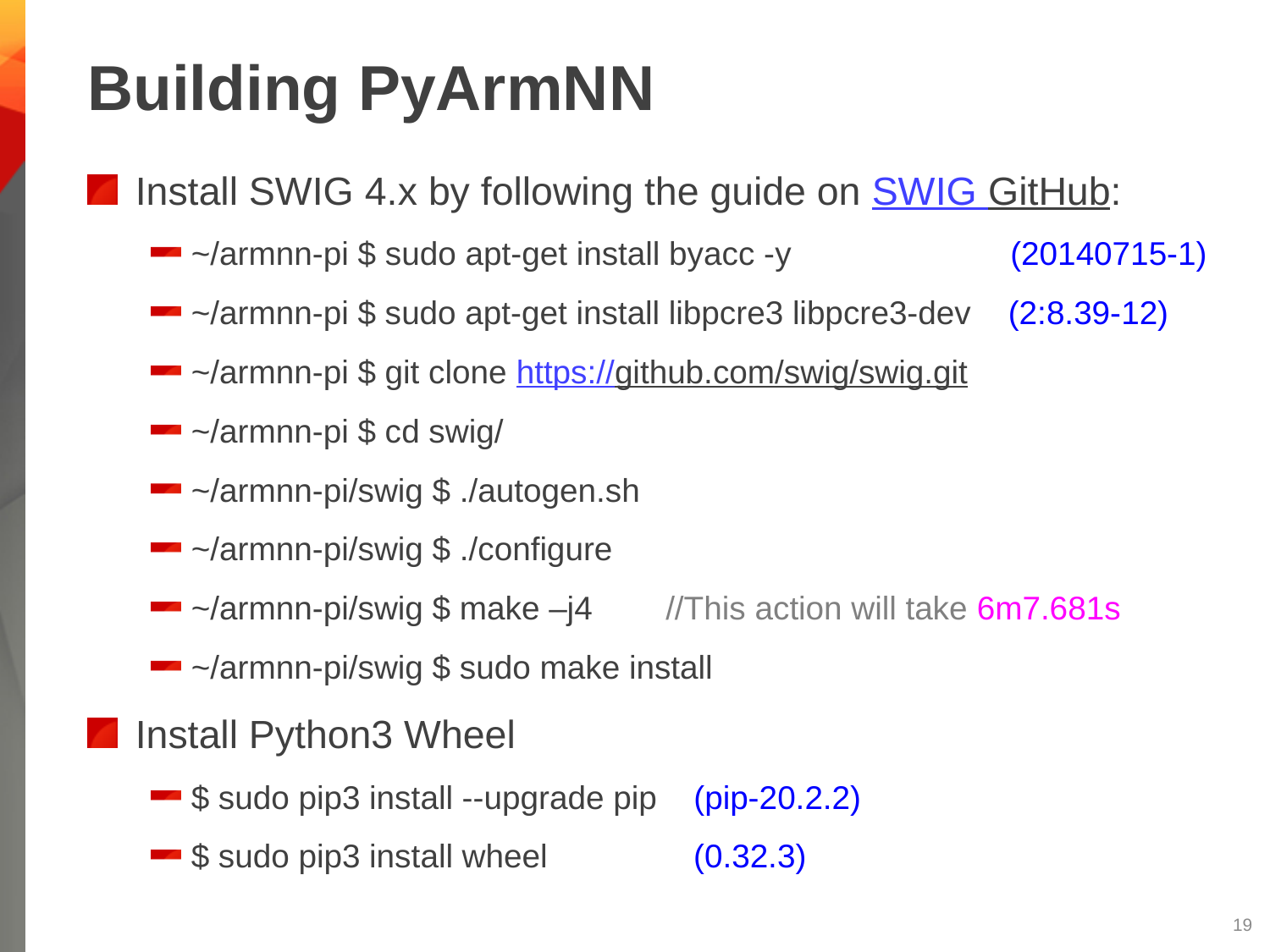

# Building PyArmNN
Install SWIG 4.x by following the guide on SWIG GitHub:
~/armnn-pi $ sudo apt-get install byacc -y                        (20140715-1)
~/armnn-pi $ sudo apt-get install libpcre3 libpcre3-dev    (2:8.39-12)
~/armnn-pi $ git clone https://github.com/swig/swig.git
~/armnn-pi $ cd swig/
~/armnn-pi/swig $ ./autogen.sh
~/armnn-pi/swig $ ./configure
~/armnn-pi/swig $ make –j4        //This action will take 6m7.681s
~/armnn-pi/swig $ sudo make install
Install Python3 Wheel
$ sudo pip3 install --upgrade pip    (pip-20.2.2)
$ sudo pip3 install wheel                (0.32.3)
19